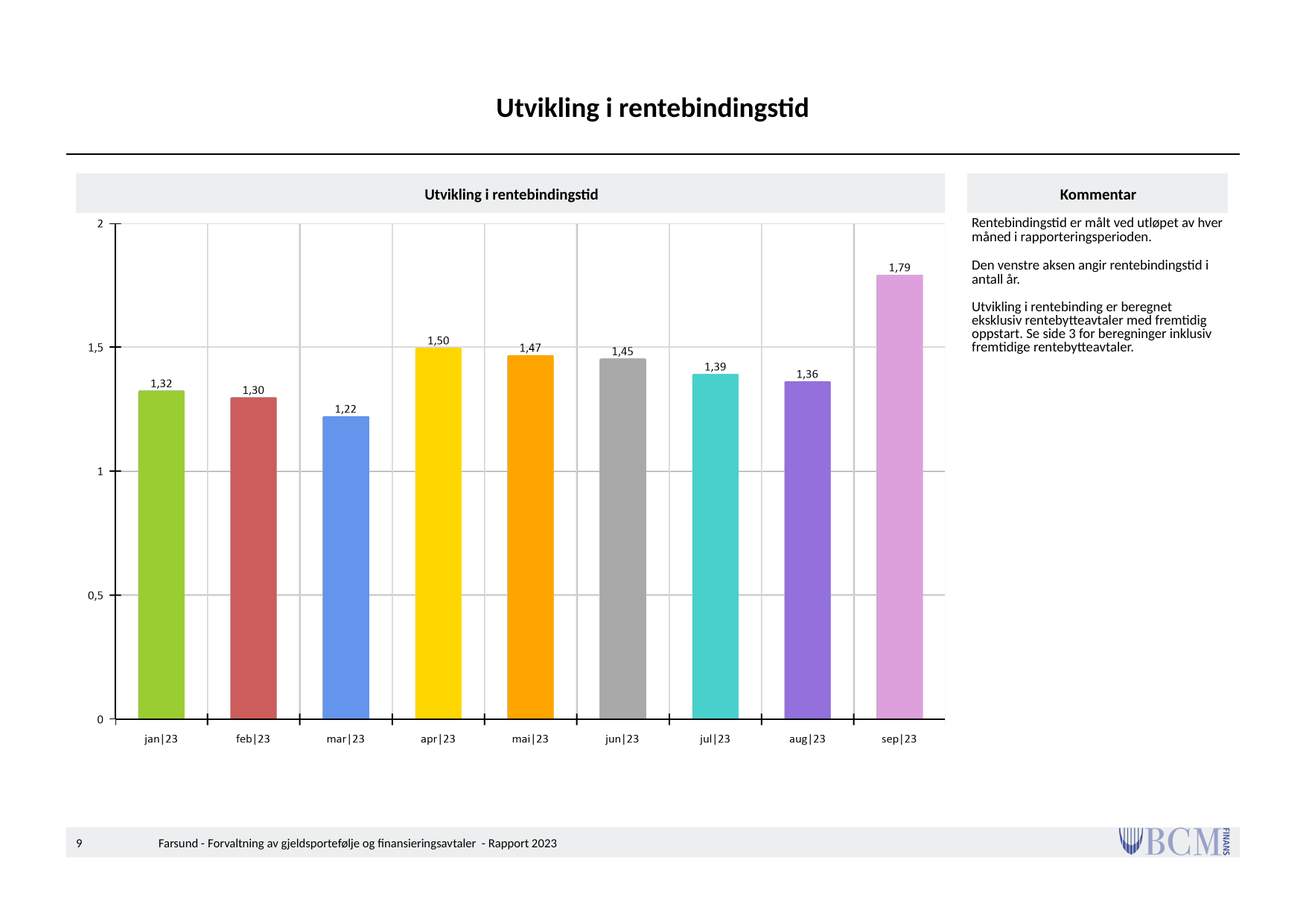

| Utvikling i rentebindingstid |
| --- |

| Utvikling i rentebindingstid |
| --- |
|  |
| Kommentar |
| --- |
| Rentebindingstid er målt ved utløpet av hver måned i rapporteringsperioden. Den venstre aksen angir rentebindingstid i antall år. Utvikling i rentebinding er beregnet eksklusiv rentebytteavtaler med fremtidig oppstart. Se side 3 for beregninger inklusiv fremtidige rentebytteavtaler. |

9
Farsund - Forvaltning av gjeldsportefølje og finansieringsavtaler  - Rapport 2023